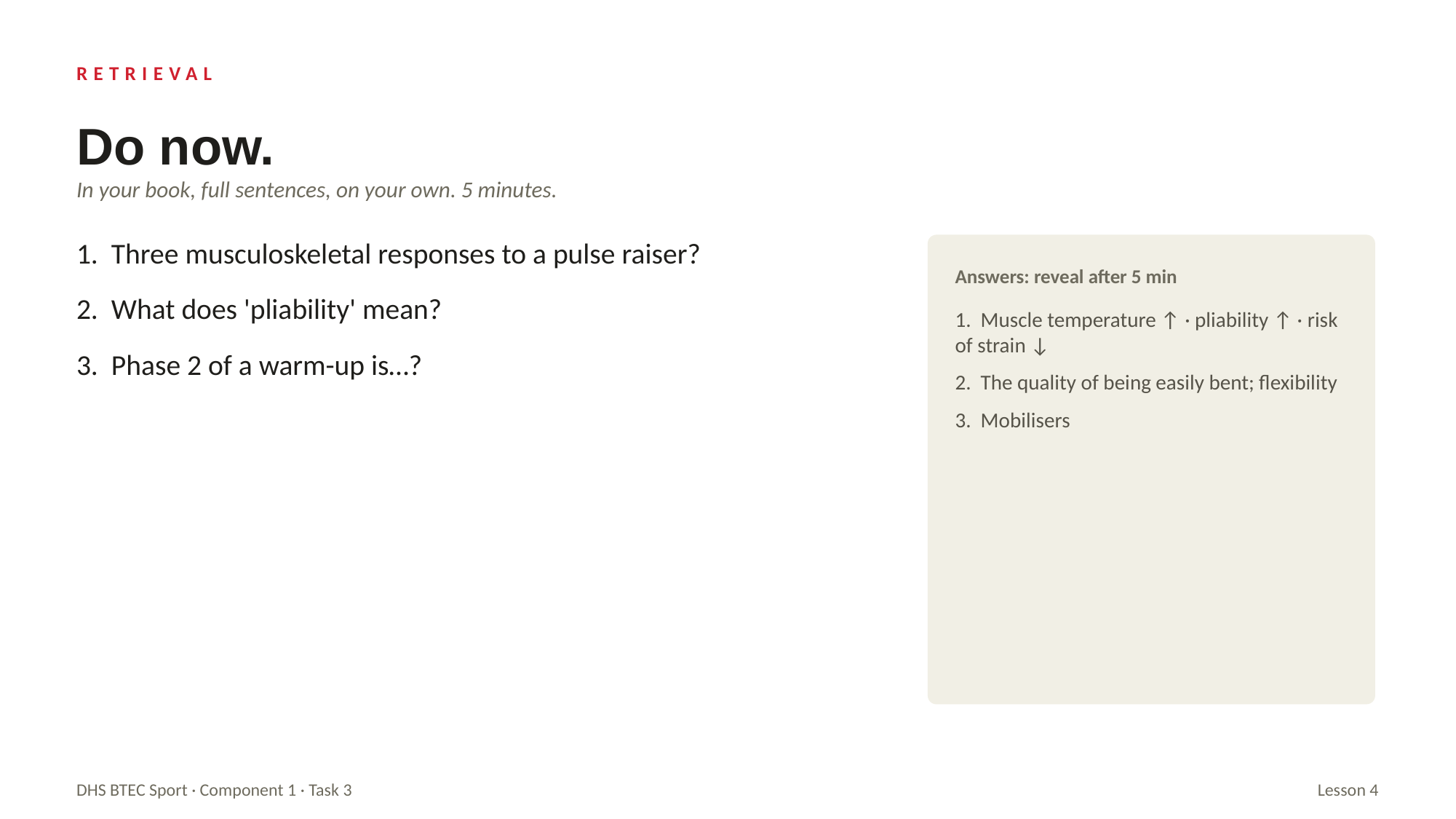

RETRIEVAL
Do now.
In your book, full sentences, on your own. 5 minutes.
1.  Three musculoskeletal responses to a pulse raiser?
2.  What does 'pliability' mean?
3.  Phase 2 of a warm-up is…?

Answers: reveal after 5 min
1.  Muscle temperature ↑ · pliability ↑ · risk of strain ↓
2.  The quality of being easily bent; flexibility
3.  Mobilisers
DHS BTEC Sport · Component 1 · Task 3
Lesson 4